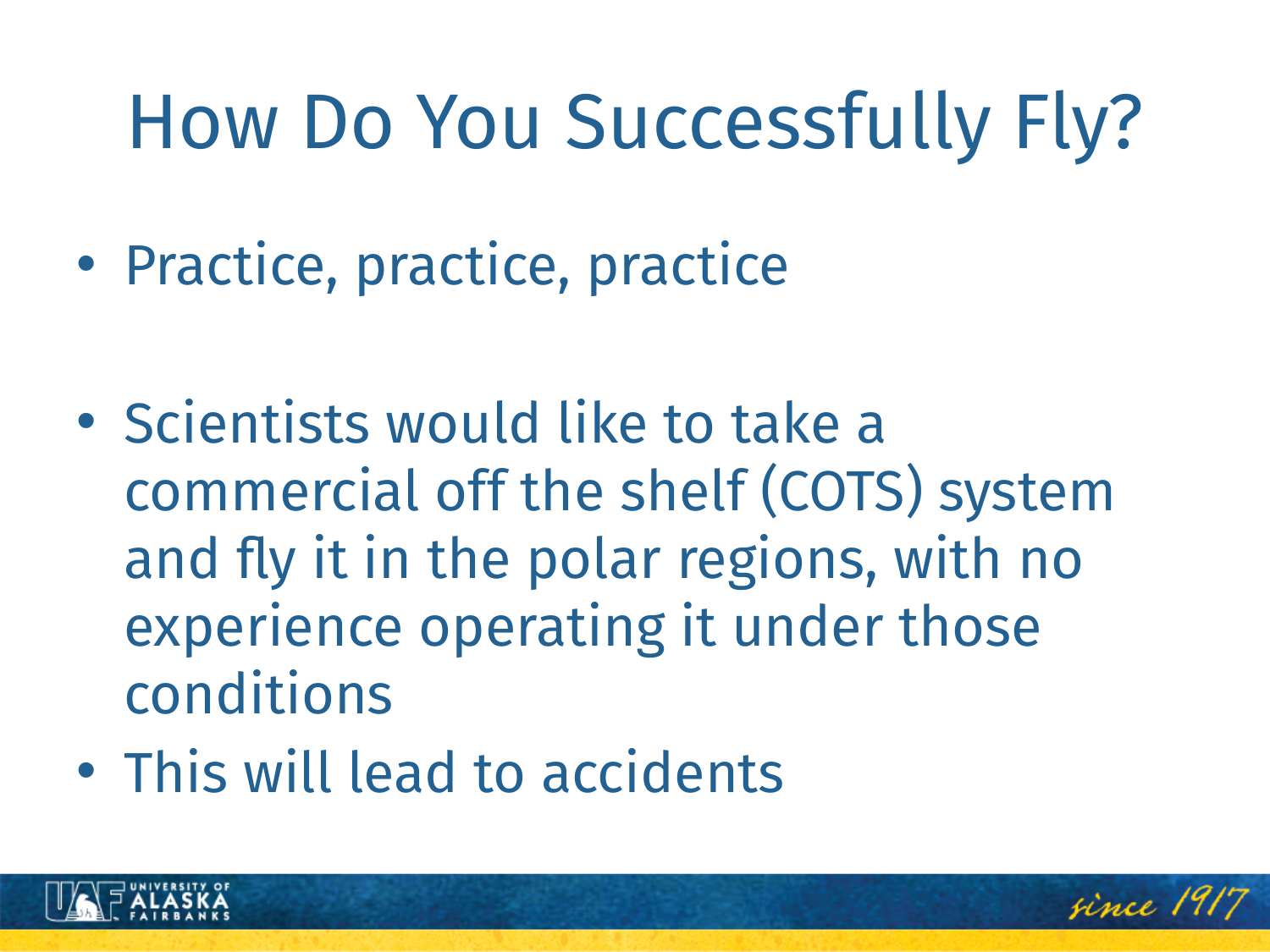

# How Do You Successfully Fly?
Practice, practice, practice

Scientists would like to take a commercial off the shelf (COTS) system and fly it in the polar regions, with no experience operating it under those conditions
This will lead to accidents